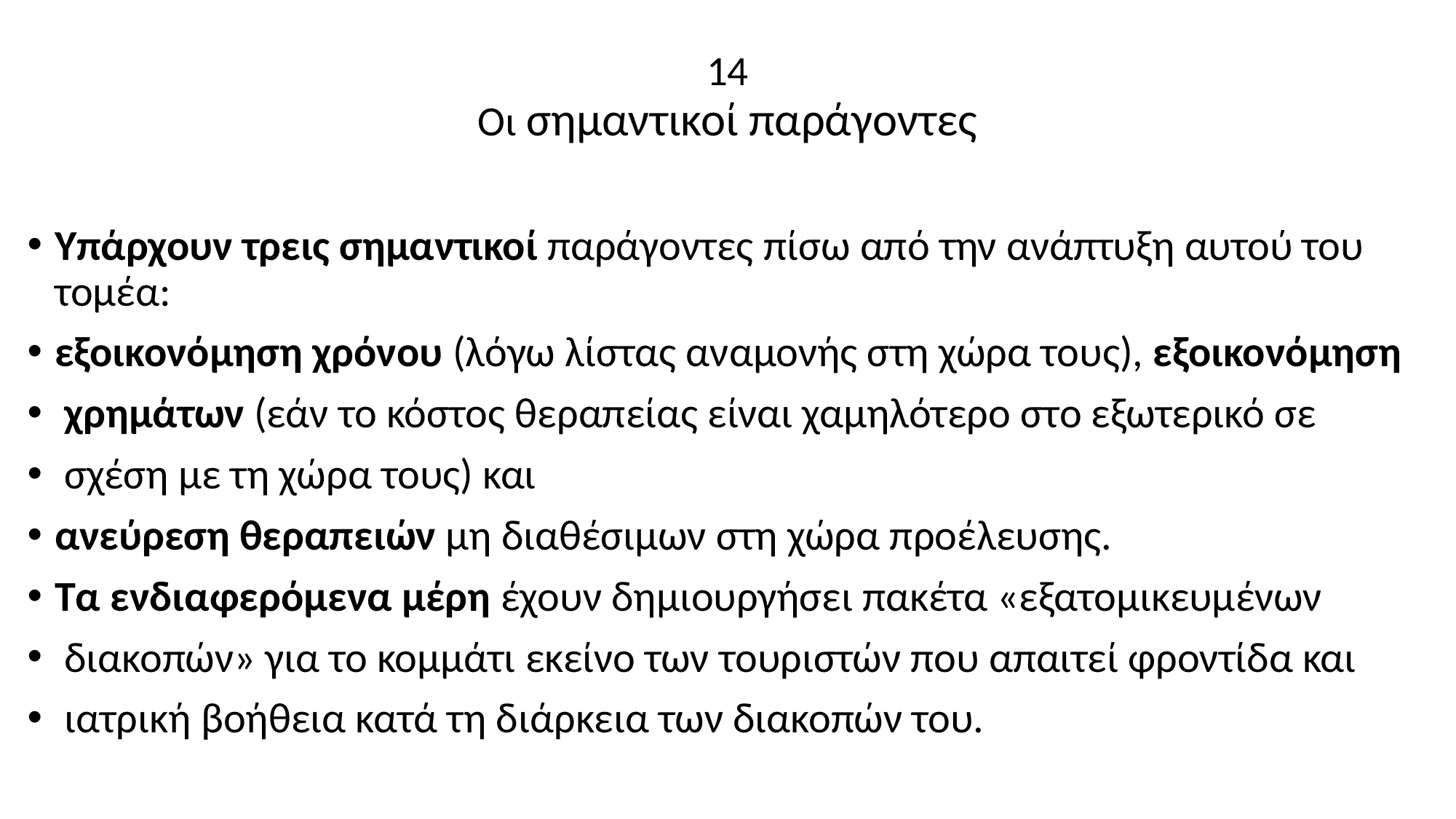

# 14 Οι σημαντικοί παράγοντες
Υπάρχουν τρεις σημαντικοί παράγοντες πίσω από την ανάπτυξη αυτού του τομέα:
εξοικονόμηση χρόνου (λόγω λίστας αναμονής στη χώρα τους), εξοικονόμηση
 χρημάτων (εάν το κόστος θεραπείας είναι χαμηλότερο στο εξωτερικό σε
 σχέση με τη χώρα τους) και
ανεύρεση θεραπειών μη διαθέσιμων στη χώρα προέλευσης.
Τα ενδιαφερόμενα μέρη έχουν δημιουργήσει πακέτα «εξατομικευμένων
 διακοπών» για το κομμάτι εκείνο των τουριστών που απαιτεί φροντίδα και
 ιατρική βοήθεια κατά τη διάρκεια των διακοπών του.